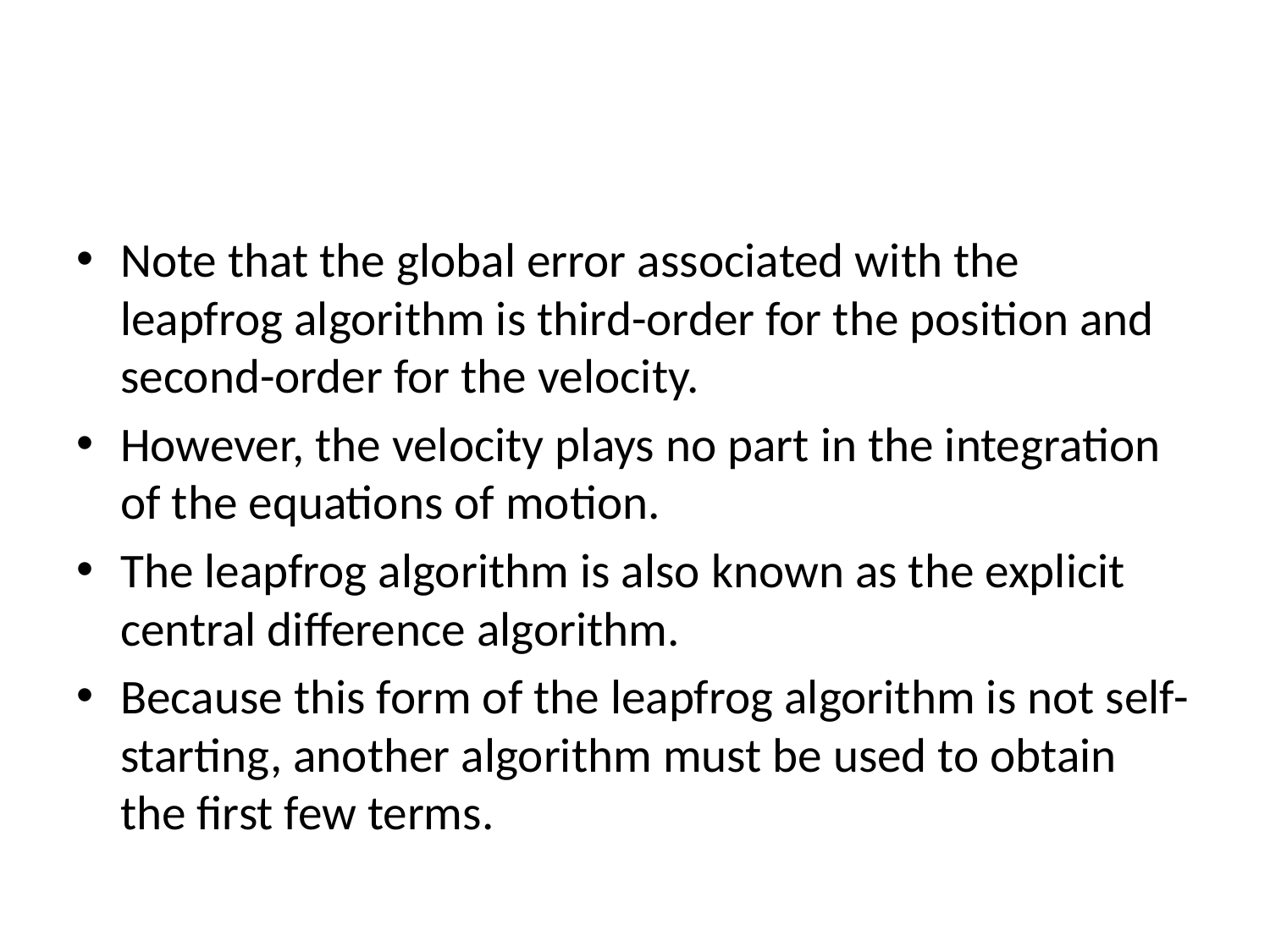

#
Note that the global error associated with the leapfrog algorithm is third-order for the position and second-order for the velocity.
However, the velocity plays no part in the integration of the equations of motion.
The leapfrog algorithm is also known as the explicit central difference algorithm.
Because this form of the leapfrog algorithm is not self-starting, another algorithm must be used to obtain the first few terms.